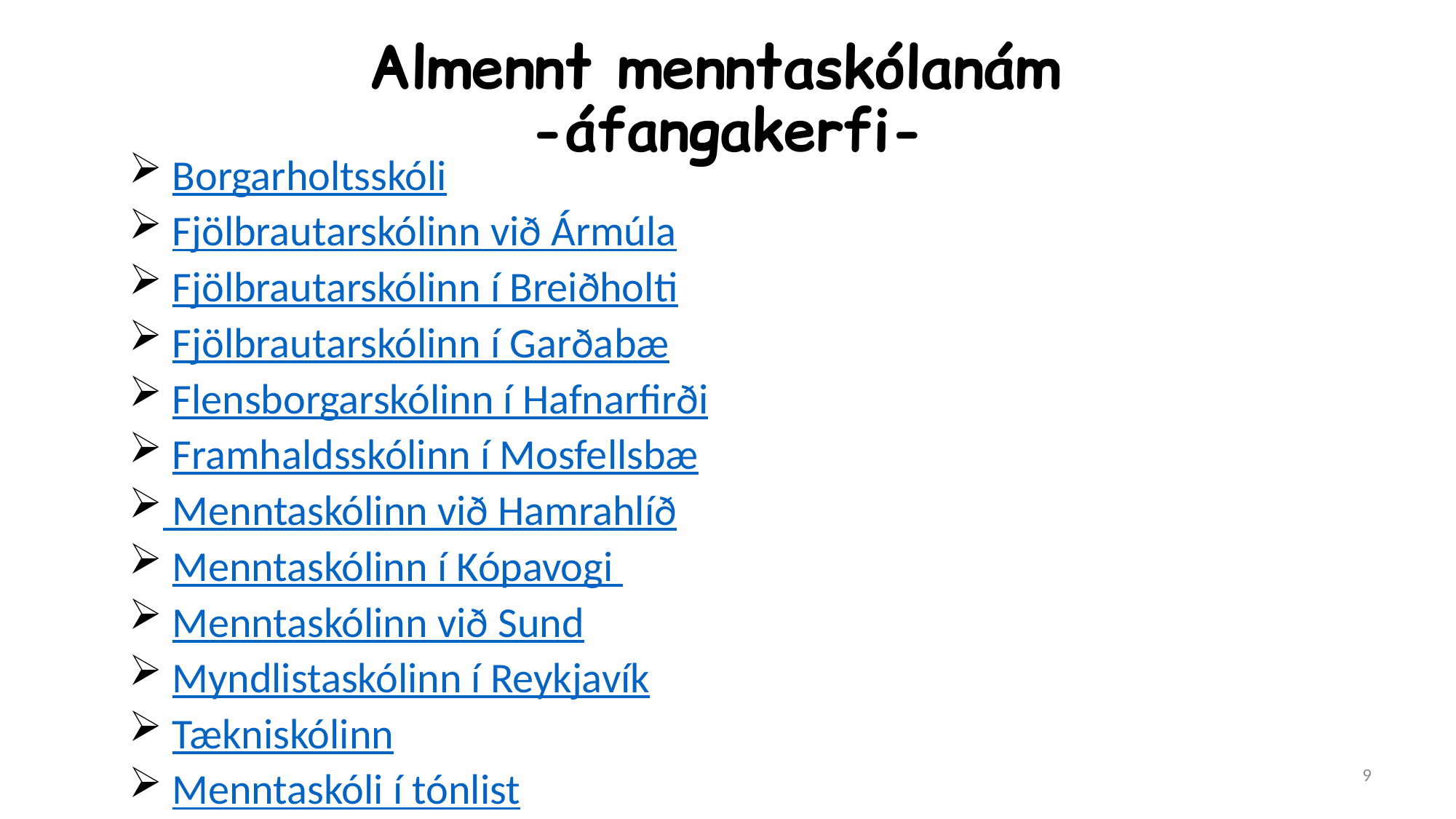

# Almennt menntaskólanám -áfangakerfi-
 Borgarholtsskóli
 Fjölbrautarskólinn við Ármúla
 Fjölbrautarskólinn í Breiðholti
 Fjölbrautarskólinn í Garðabæ
 Flensborgarskólinn í Hafnarfirði
 Framhaldsskólinn í Mosfellsbæ
 Menntaskólinn við Hamrahlíð
 Menntaskólinn í Kópavogi
 Menntaskólinn við Sund
 Myndlistaskólinn í Reykjavík
 Tækniskólinn
 Menntaskóli í tónlist

9